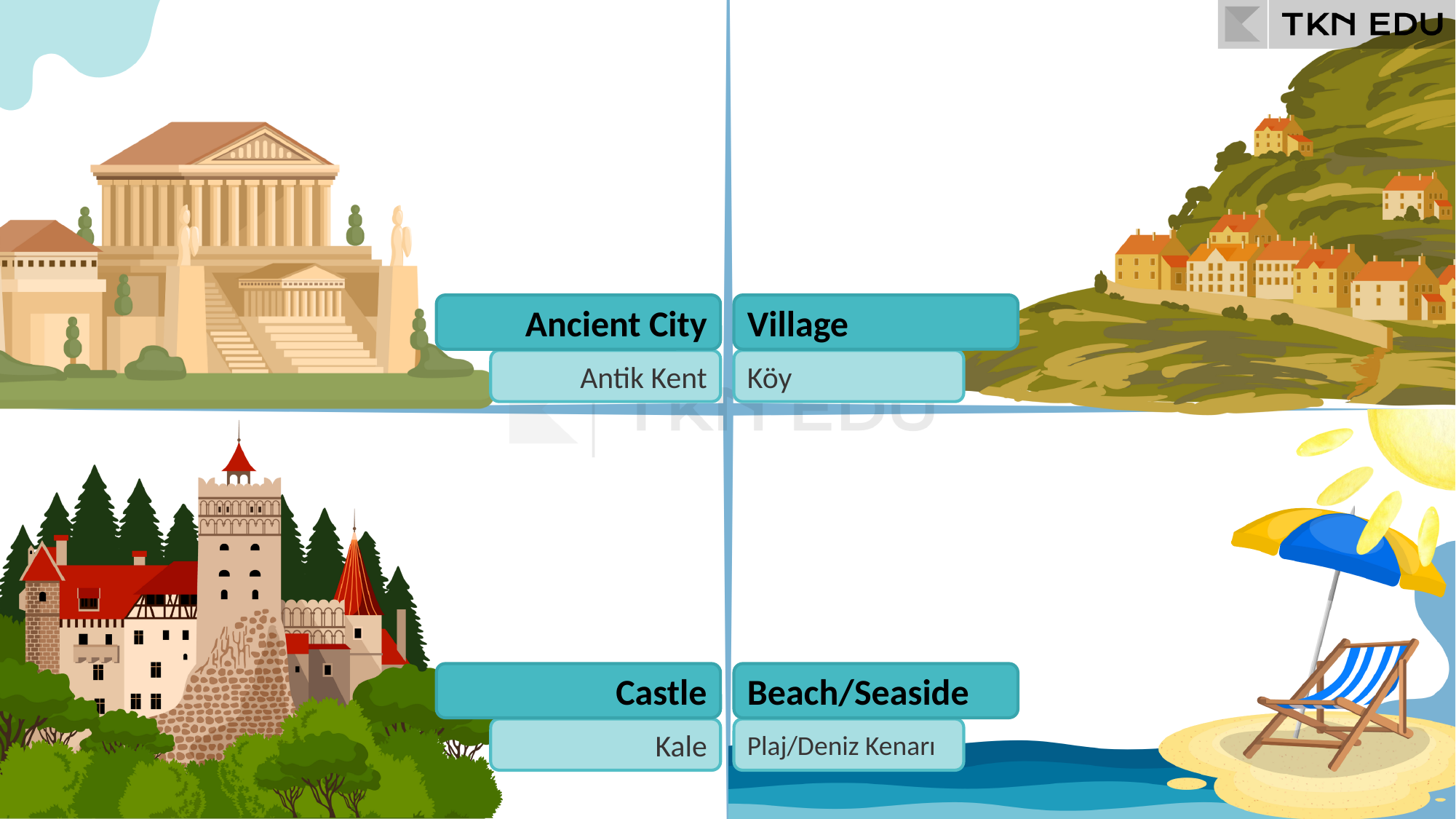

Ancient City
Village
Antik Kent
Köy
Castle
Beach/Seaside
Kale
Plaj/Deniz Kenarı